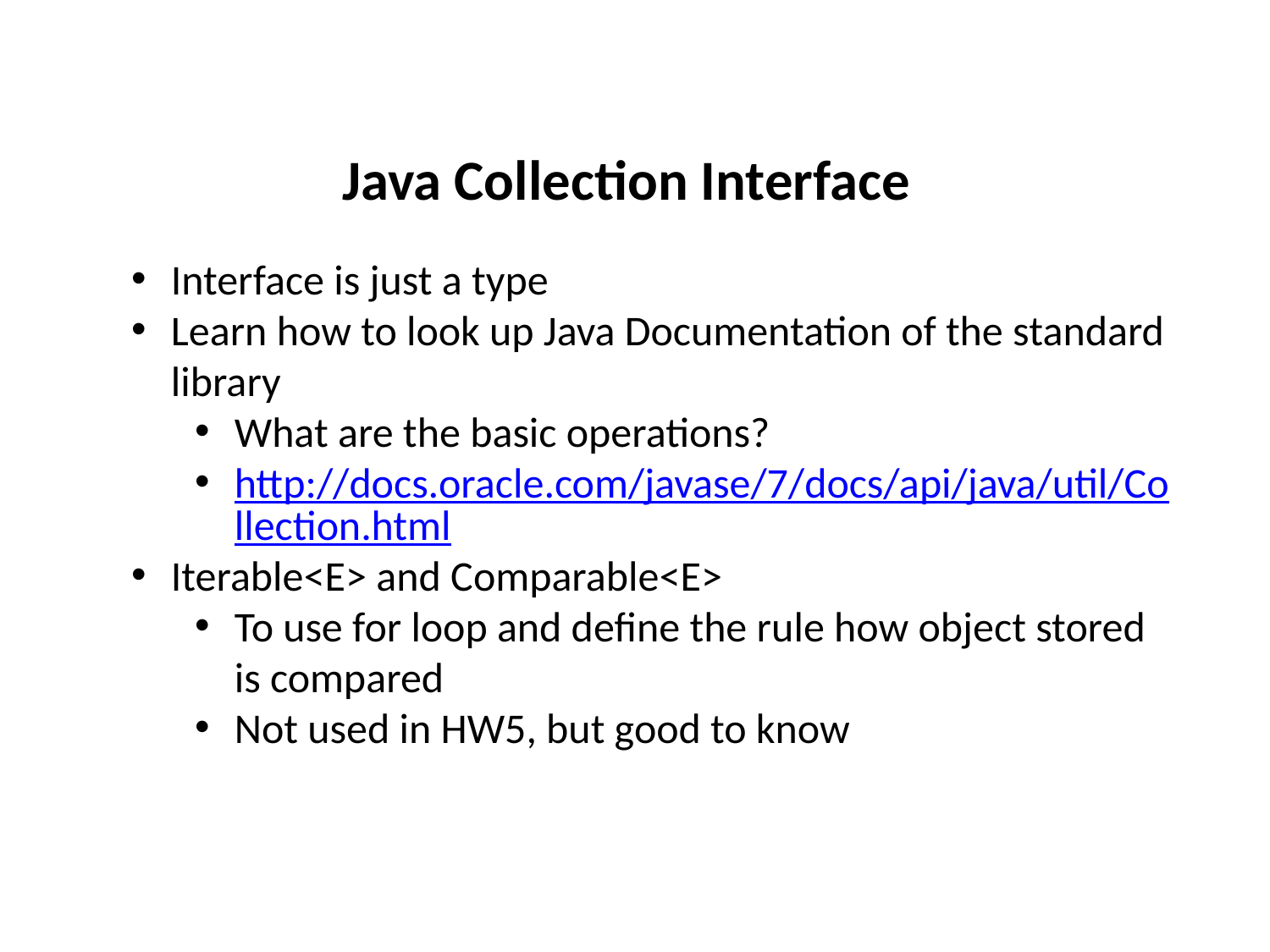

Java Collection Interface
Interface is just a type
Learn how to look up Java Documentation of the standard library
What are the basic operations?
http://docs.oracle.com/javase/7/docs/api/java/util/Collection.html
Iterable<E> and Comparable<E>
To use for loop and define the rule how object stored is compared
Not used in HW5, but good to know